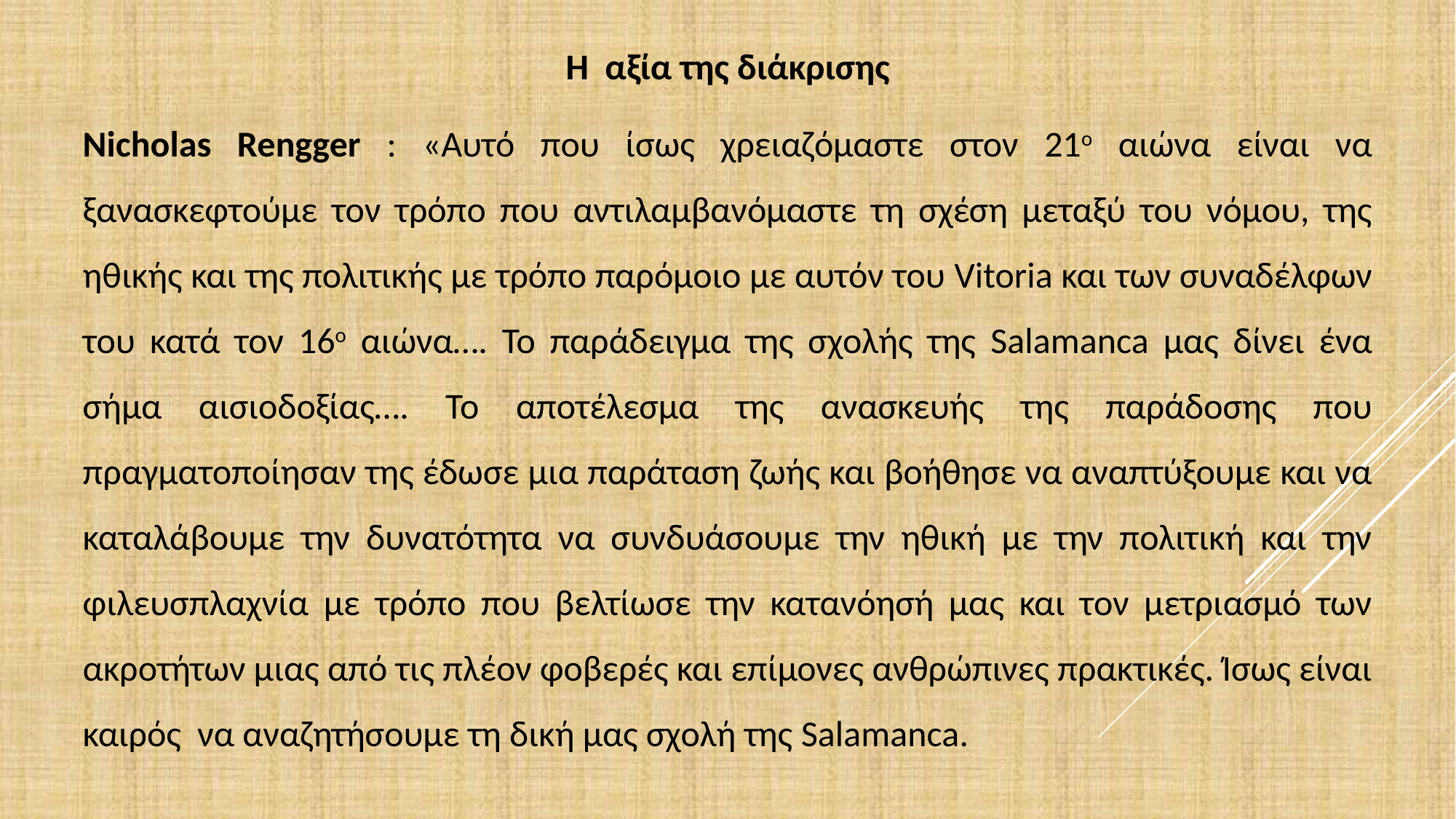

Η  αξία της διάκρισης
Nicholas Rengger : «Αυτό που ίσως χρειαζόμαστε στον 21ο αιώνα είναι να ξανασκεφτούμε τον τρόπο που αντιλαμβανόμαστε τη σχέση μεταξύ του νόμου, της ηθικής και της πολιτικής με τρόπο παρόμοιο με αυτόν του Vitoria και των συναδέλφων του κατά τον 16ο αιώνα…. Το παράδειγμα της σχολής της Salamanca μας δίνει ένα σήμα αισιοδοξίας…. Το αποτέλεσμα της ανασκευής της παράδοσης που πραγματοποίησαν της έδωσε μια παράταση ζωής και βοήθησε να αναπτύξουμε και να καταλάβουμε την δυνατότητα να συνδυάσουμε την ηθική με την πολιτική και την φιλευσπλαχνία με τρόπο που βελτίωσε την κατανόησή μας και τον μετριασμό των ακροτήτων μιας από τις πλέον φοβερές και επίμονες ανθρώπινες πρακτικές. Ίσως είναι καιρός  να αναζητήσουμε τη δική μας σχολή της Salamanca.